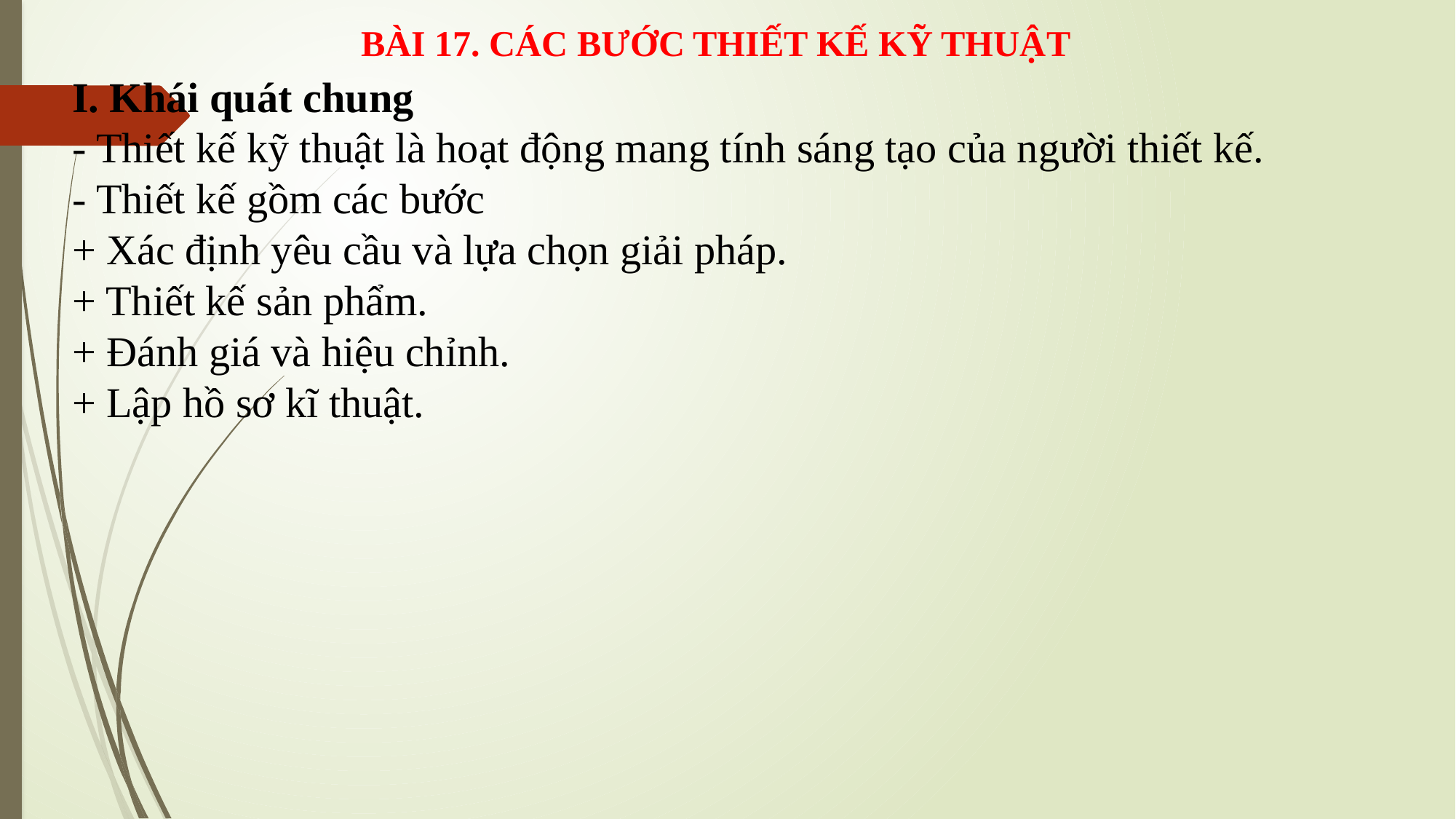

BÀI 17. CÁC BƯỚC THIẾT KẾ KỸ THUẬT
I. Khái quát chung
- Thiết kế kỹ thuật là hoạt động mang tính sáng tạo của người thiết kế.
- Thiết kế gồm các bước
+ Xác định yêu cầu và lựa chọn giải pháp.
+ Thiết kế sản phẩm.
+ Đánh giá và hiệu chỉnh.
+ Lập hồ sơ kĩ thuật.